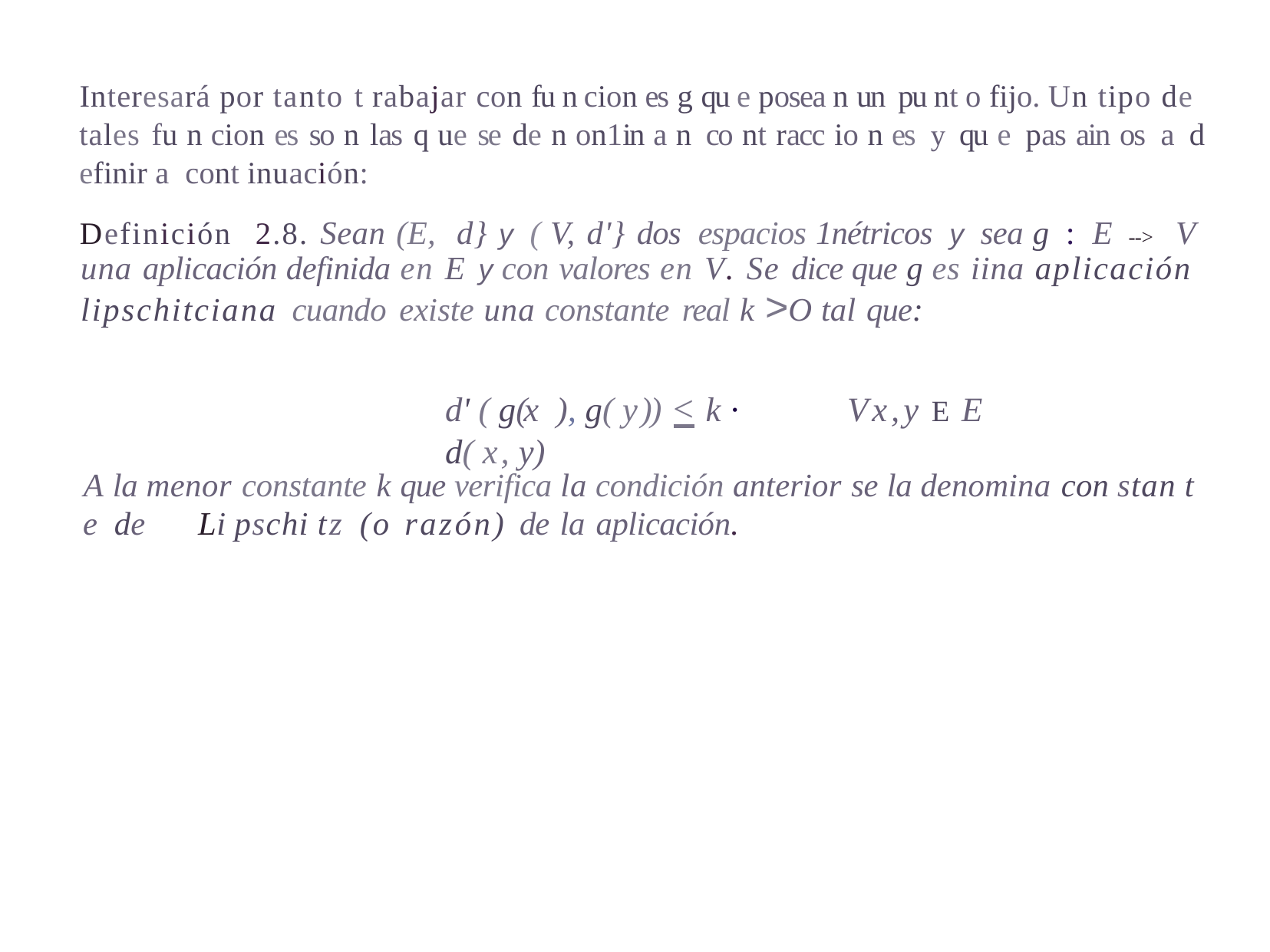

Interesará por tanto t rabajar con fu n cion es g qu e posea n un pu nt o fijo. Un tipo de  tales fu n cion es so n las q ue se de n on1in a n co nt racc io n es y qu e pas ain os a d efinir a  cont inuación:
# Definición  2.8. Sean (E,  d} y ( V, d'} dos espacios 1nétricos y sea g : E -->  V  una aplicación definida en E y con valores en V. Se dice que g es iina aplicación  lipschitciana cuando existe una constante real k >O tal que:
d' ( g(x  ), g( y)) < k · d( x, y)
Vx,y E E
A la menor constante k que verifica la condición anterior se la denomina con stan t e  de	Li pschi tz (o razón) de la aplicación.